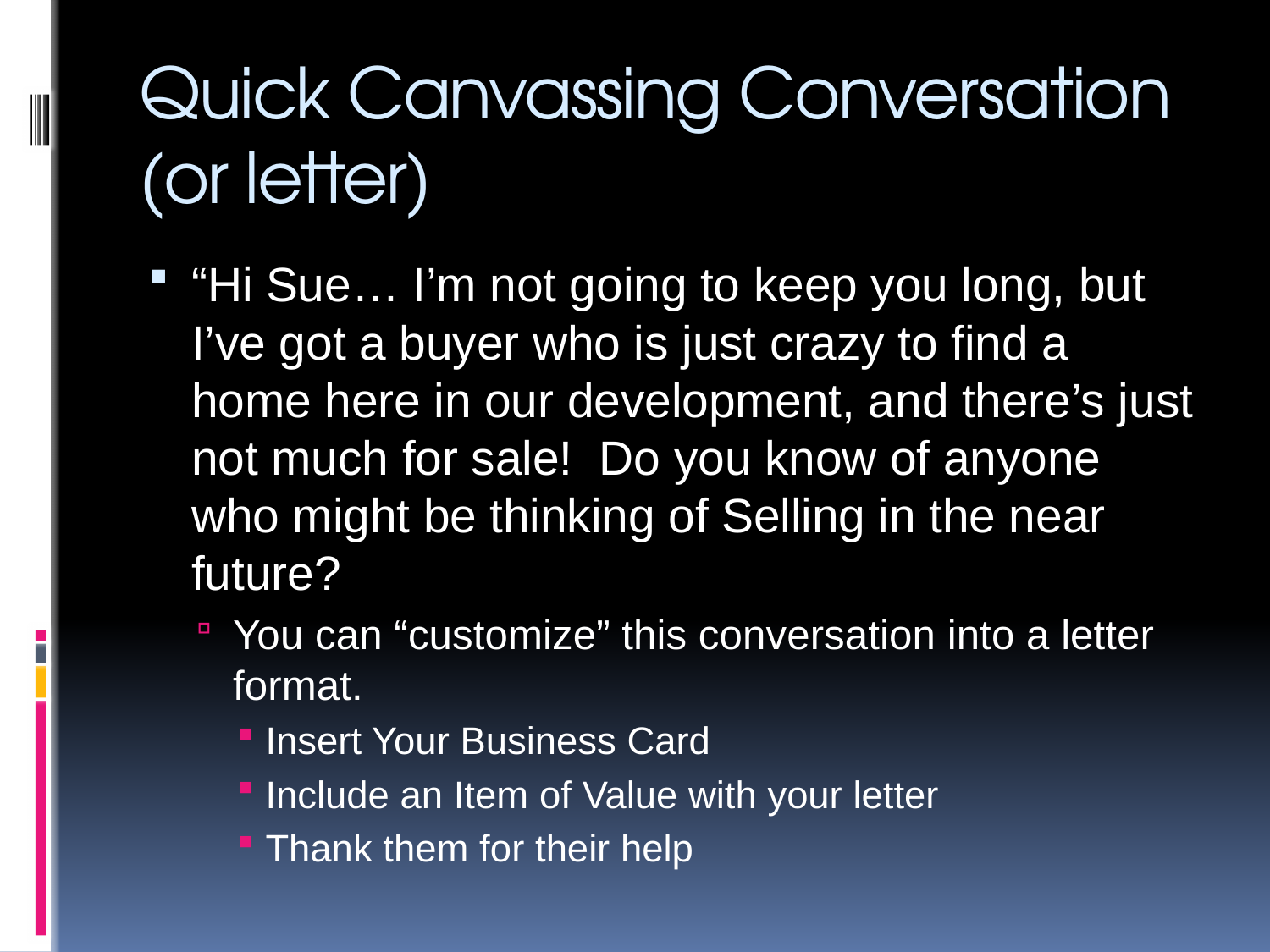

# Quick Canvassing Conversation (or letter)
“Hi Sue… I’m not going to keep you long, but I’ve got a buyer who is just crazy to find a home here in our development, and there’s just not much for sale!  Do you know of anyone who might be thinking of Selling in the near future?
You can “customize” this conversation into a letter format.
Insert Your Business Card
Include an Item of Value with your letter
Thank them for their help